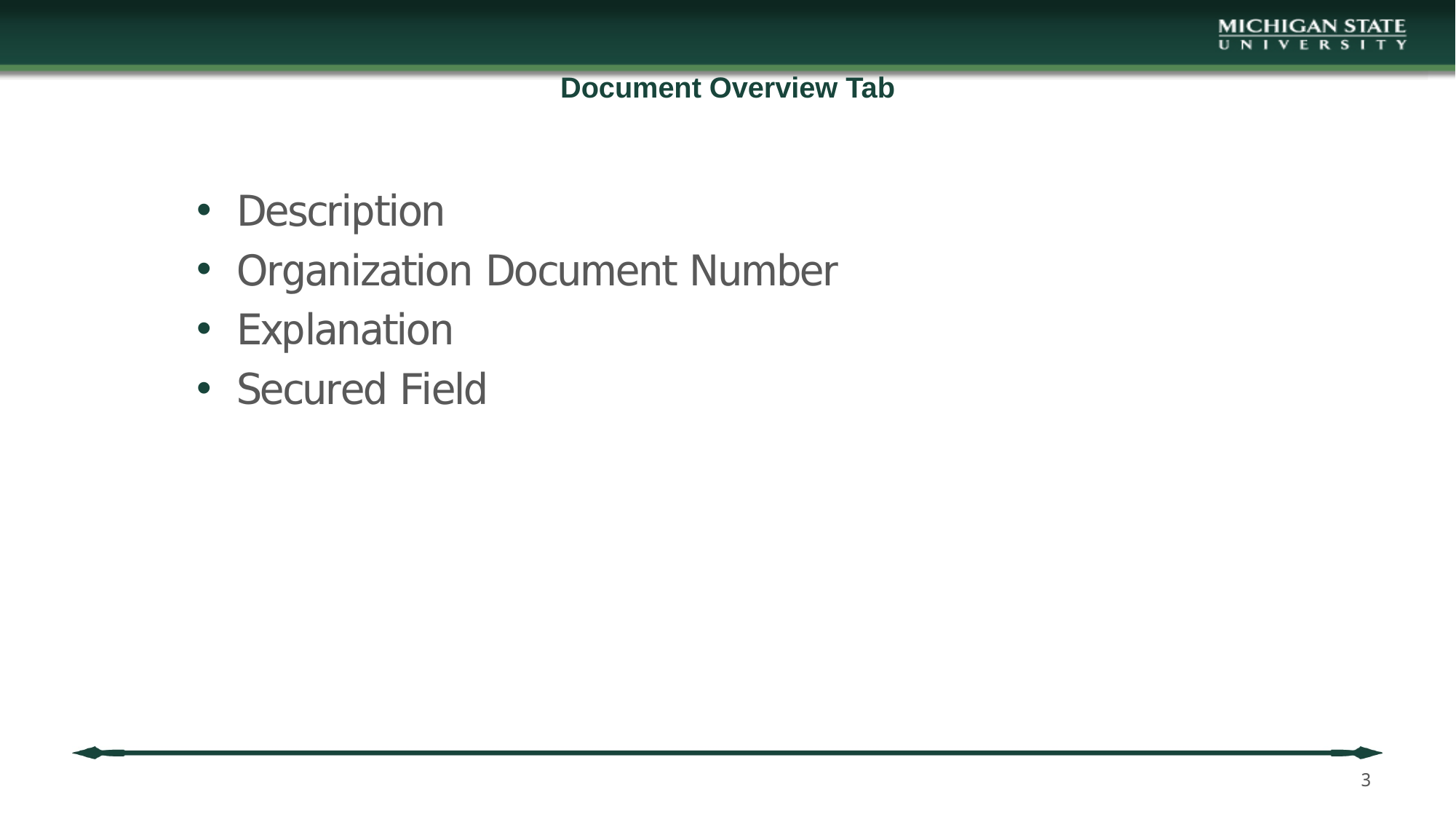

# Document Overview Tab
Description
Organization Document Number
Explanation
Secured Field
3